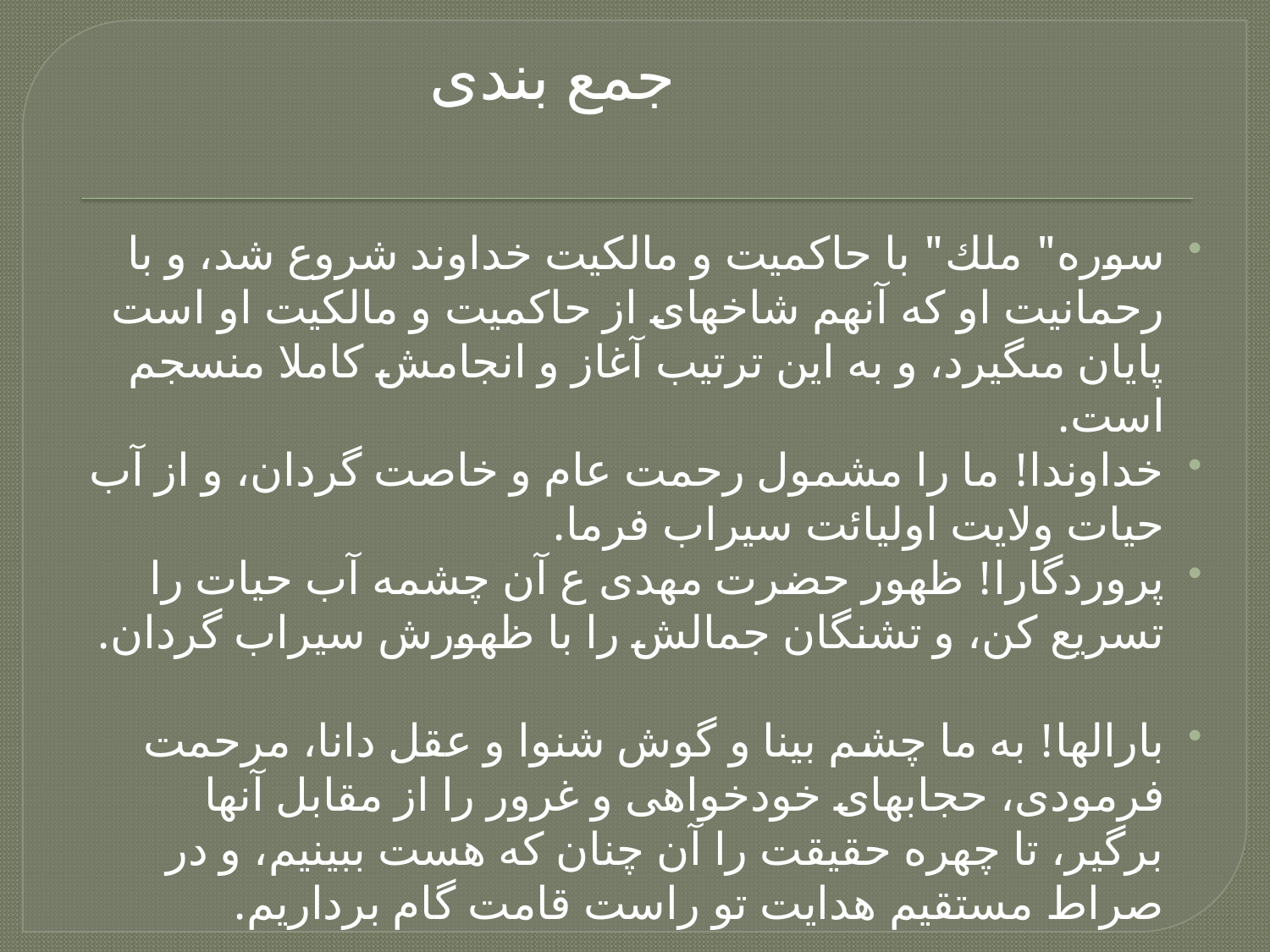

جمع بندی
سوره" ملك" با حاكميت و مالكيت خداوند شروع شد، و با رحمانيت او كه آنهم شاخه‏اى از حاكميت و مالكيت او است پايان مى‏گيرد، و به اين ترتيب آغاز و انجامش كاملا منسجم است.
خداوندا! ما را مشمول رحمت عام و خاصت گردان، و از آب حيات ولايت اوليائت سيراب فرما.
پروردگارا! ظهور حضرت مهدى ع آن چشمه آب حيات را تسريع كن، و تشنگان جمالش را با ظهورش سيراب گردان.

بارالها! به ما چشم بينا و گوش شنوا و عقل دانا، مرحمت فرمودى، حجابهاى خودخواهى و غرور را از مقابل آنها برگير، تا چهره حقيقت را آن چنان كه هست ببينيم، و در صراط مستقيم هدايت تو راست قامت گام برداريم.